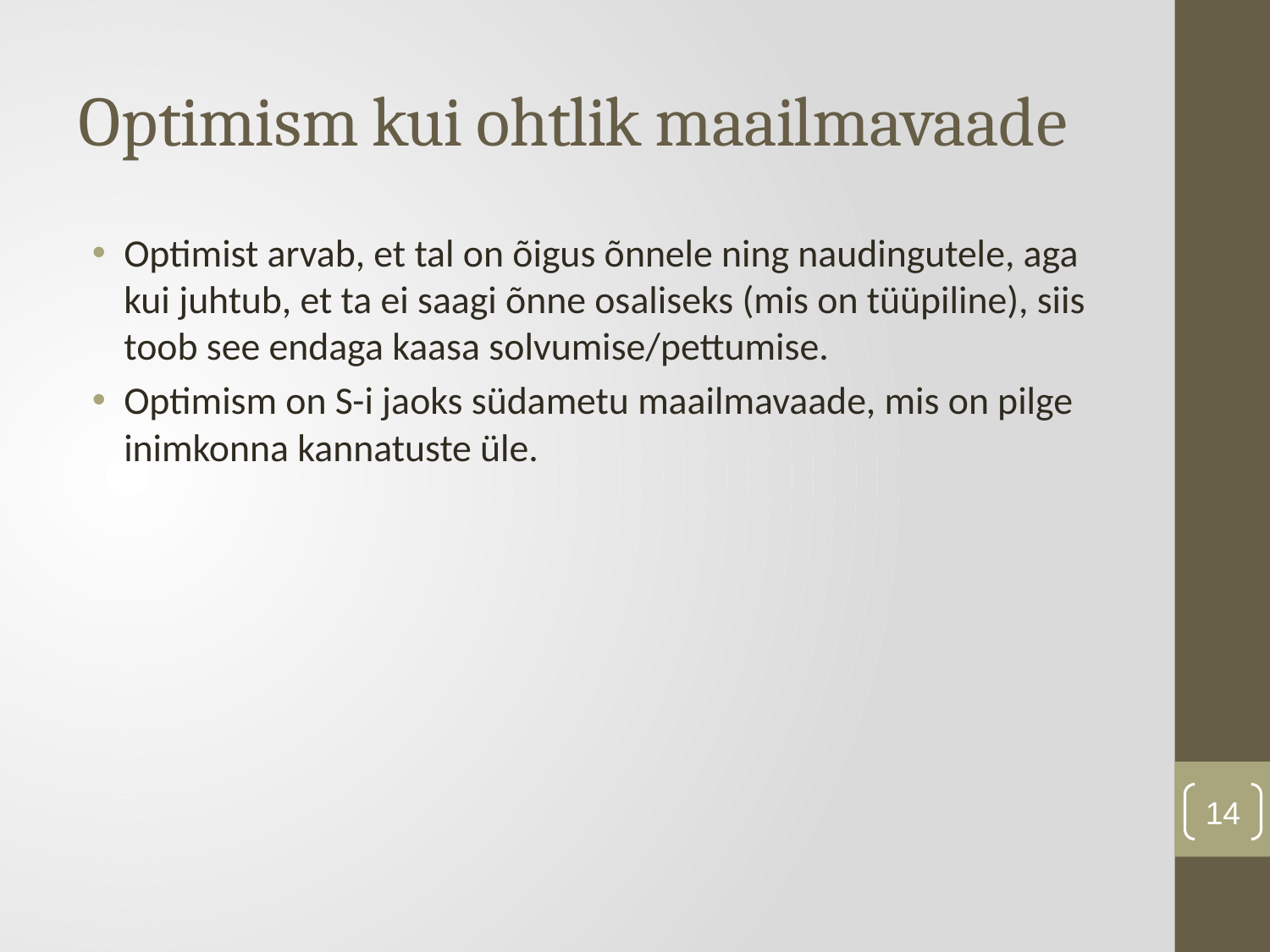

# Optimism kui ohtlik maailmavaade
Optimist arvab, et tal on õigus õnnele ning naudingutele, aga kui juhtub, et ta ei saagi õnne osaliseks (mis on tüüpiline), siis toob see endaga kaasa solvumise/pettumise.
Optimism on S-i jaoks südametu maailmavaade, mis on pilge inimkonna kannatuste üle.
14